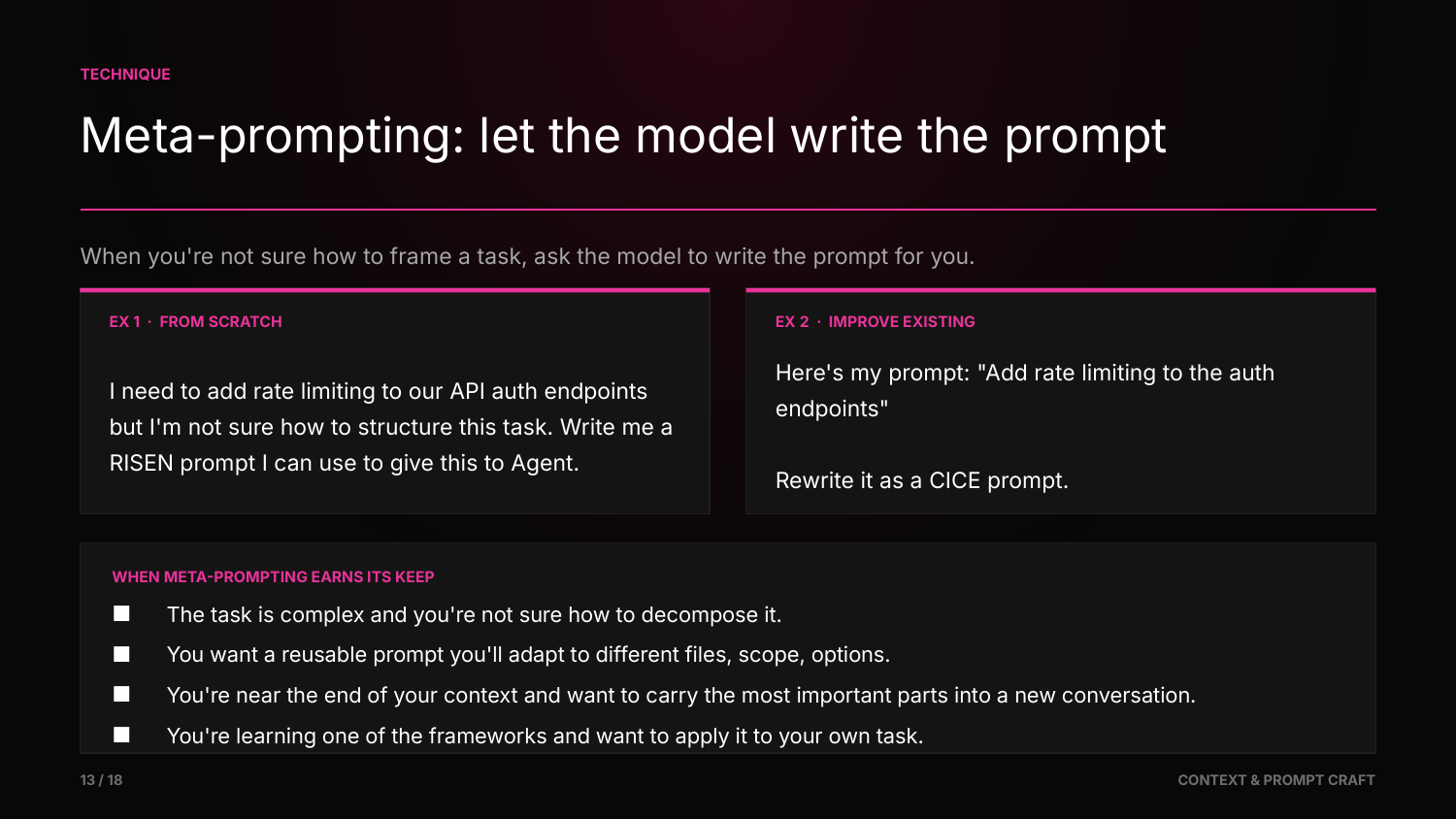

TECHNIQUE
Meta-prompting: let the model write the prompt
When you're not sure how to frame a task, ask the model to write the prompt for you.

EX 1  ·  FROM SCRATCH
EX 2  ·  IMPROVE EXISTING
I need to add rate limiting to our API auth endpoints but I'm not sure how to structure this task. Write me a RISEN prompt I can use to give this to Agent.
Here's my prompt: "Add rate limiting to the auth endpoints"

Rewrite it as a CICE prompt.

WHEN META-PROMPTING EARNS ITS KEEP
The task is complex and you're not sure how to decompose it.
You want a reusable prompt you'll adapt to different files, scope, options.
You're near the end of your context and want to carry the most important parts into a new conversation.
You're learning one of the frameworks and want to apply it to your own task.
13 / 18
CONTEXT & PROMPT CRAFT